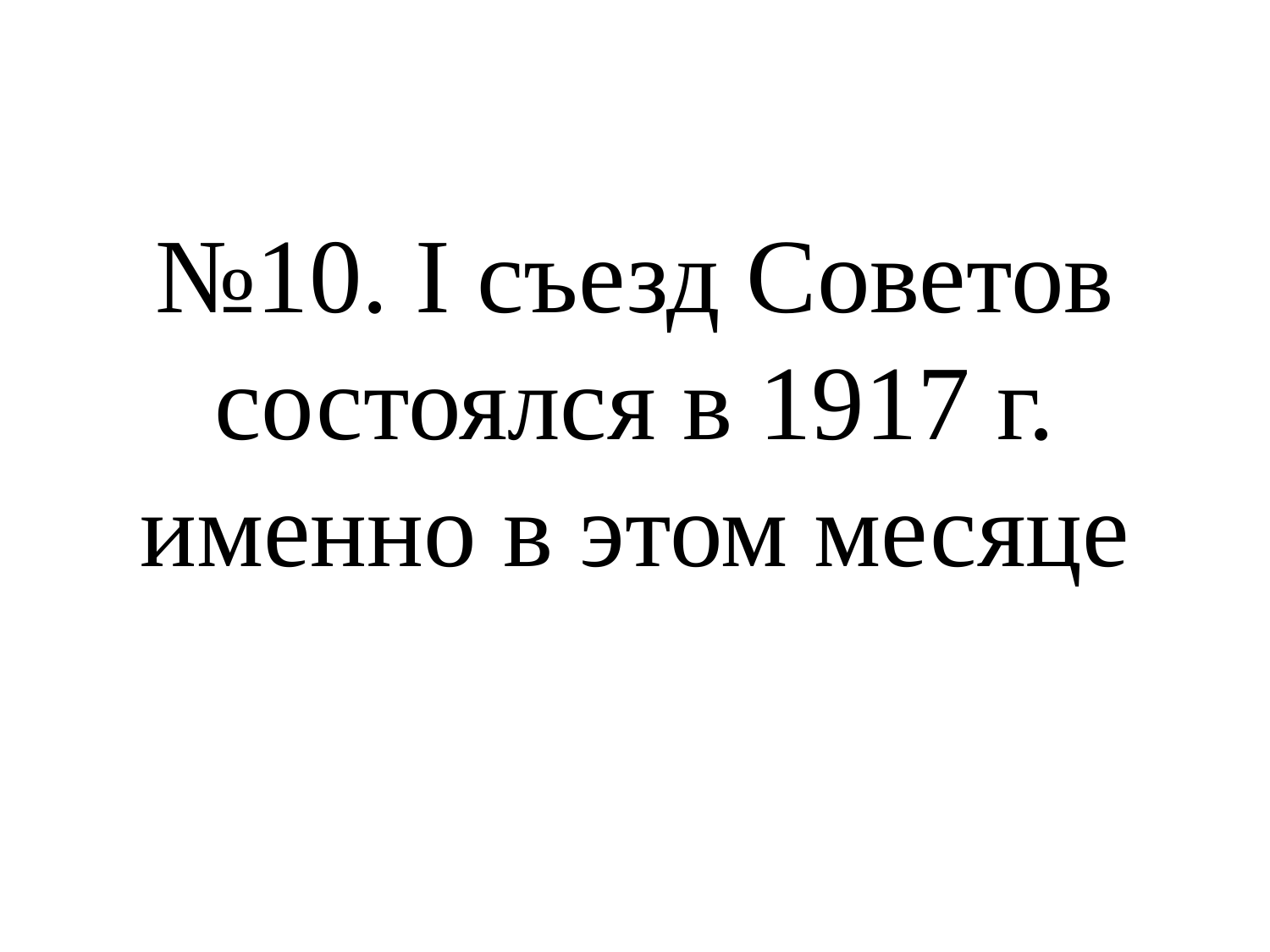

# №10. I съезд Советов состоялся в 1917 г. именно в этом месяце